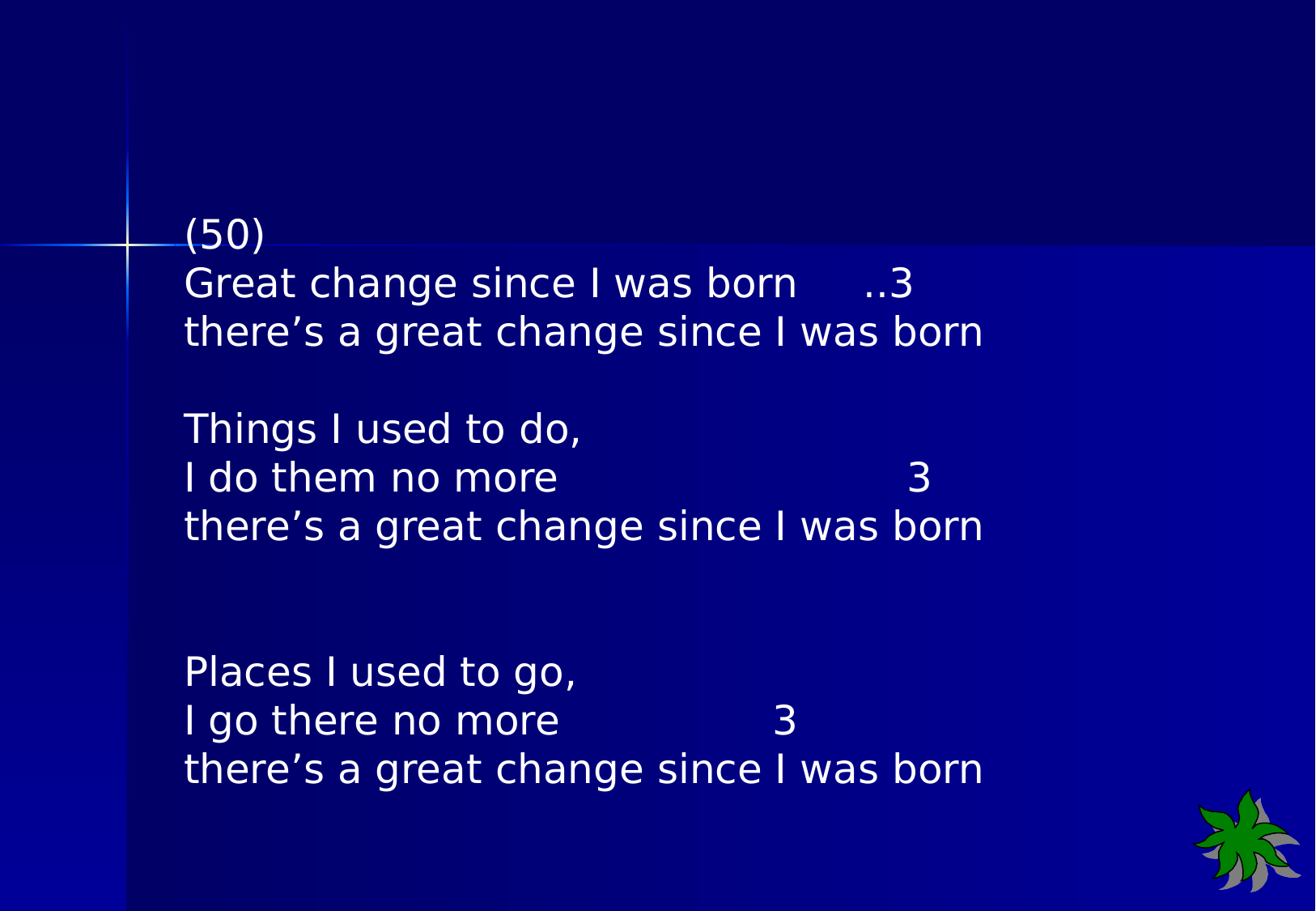

(50)
Great change since I was born     ..3
there’s a great change since I was born

Things I used to do,
I do them no more 		         3
there’s a great change since I was born

Places I used to go,
I go there no more  	        3
there’s a great change since I was born